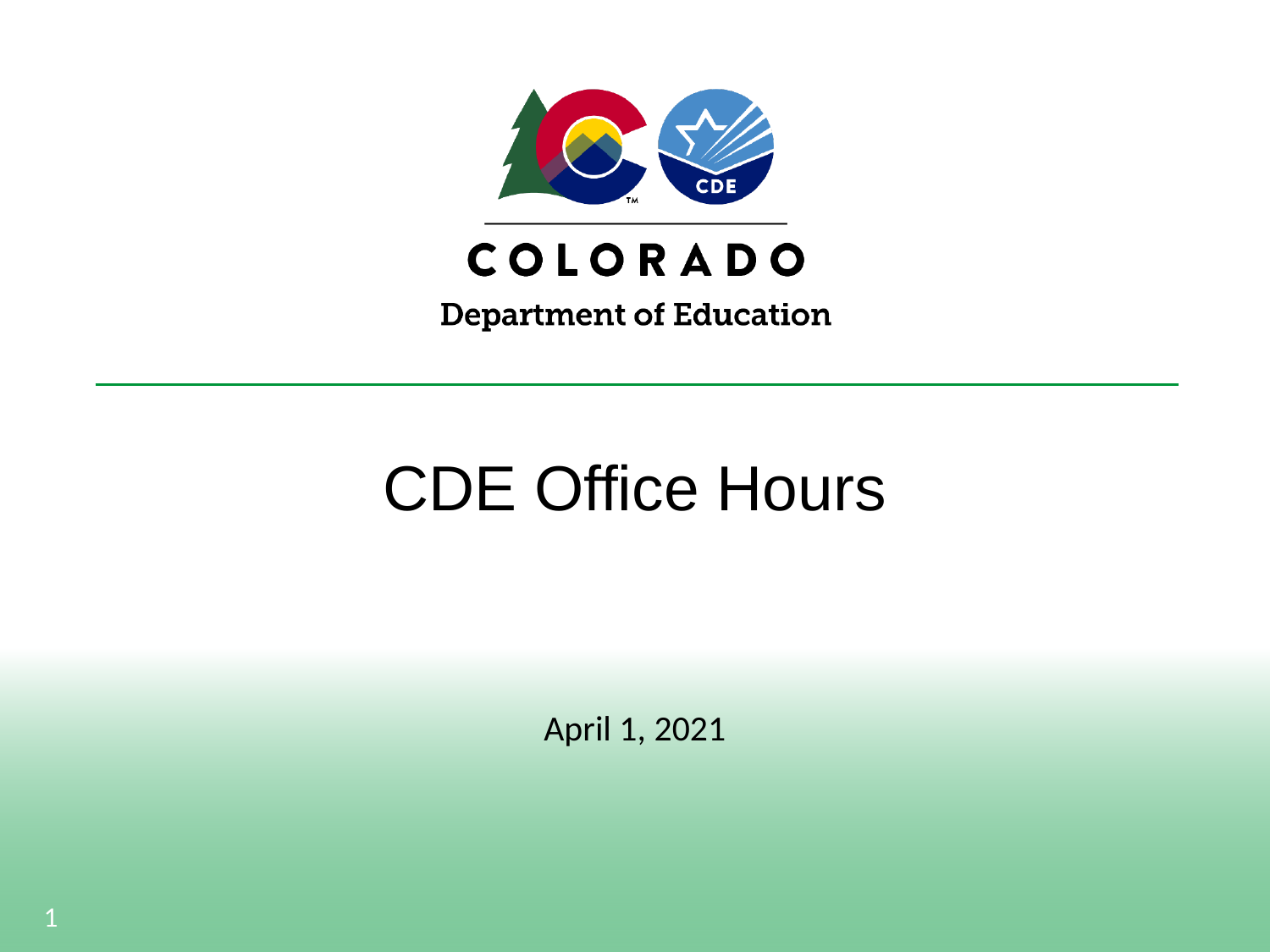

# CDE Office Hours
April 1, 2021
1